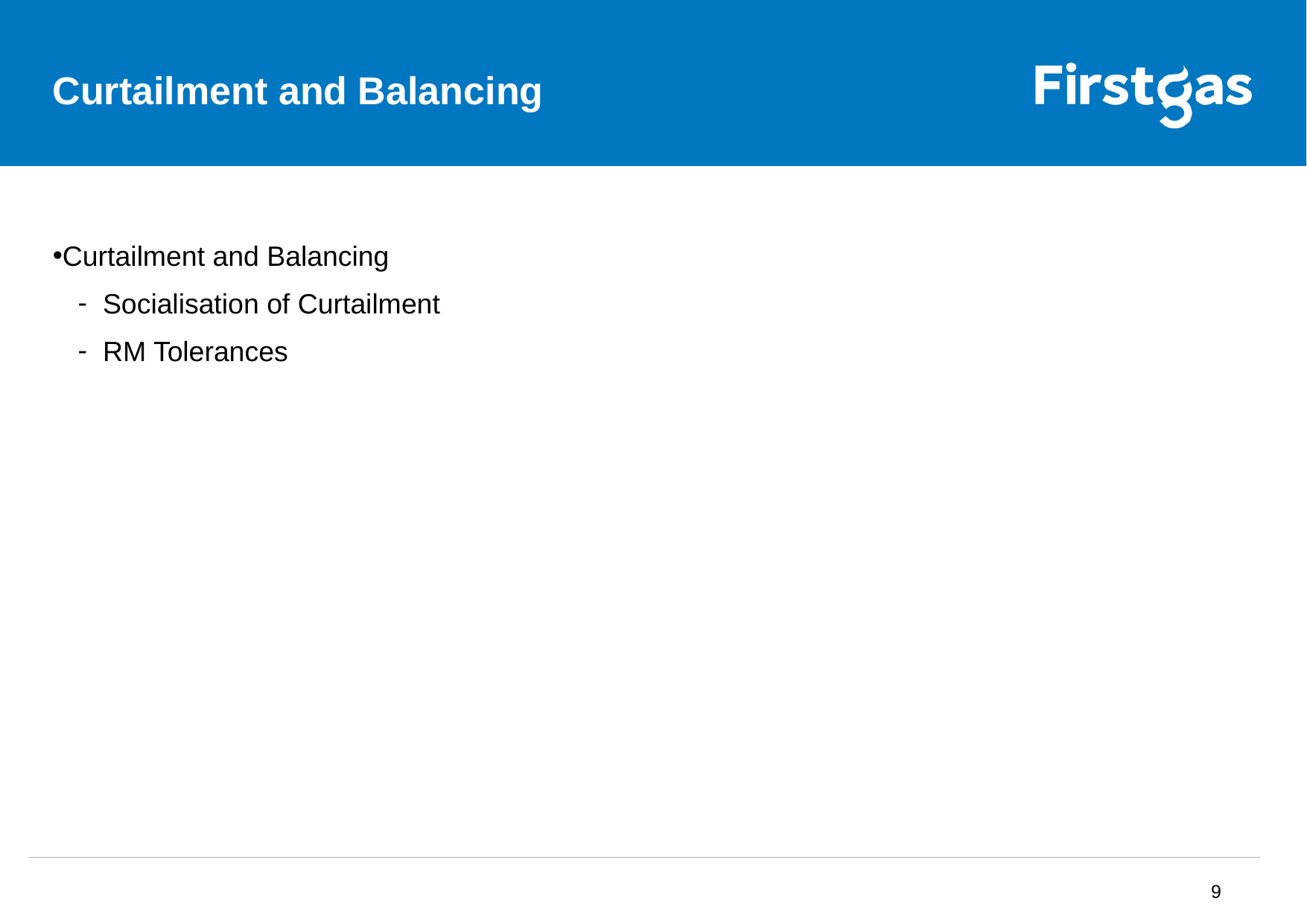

# Curtailment and Balancing
Curtailment and Balancing
Socialisation of Curtailment
RM Tolerances